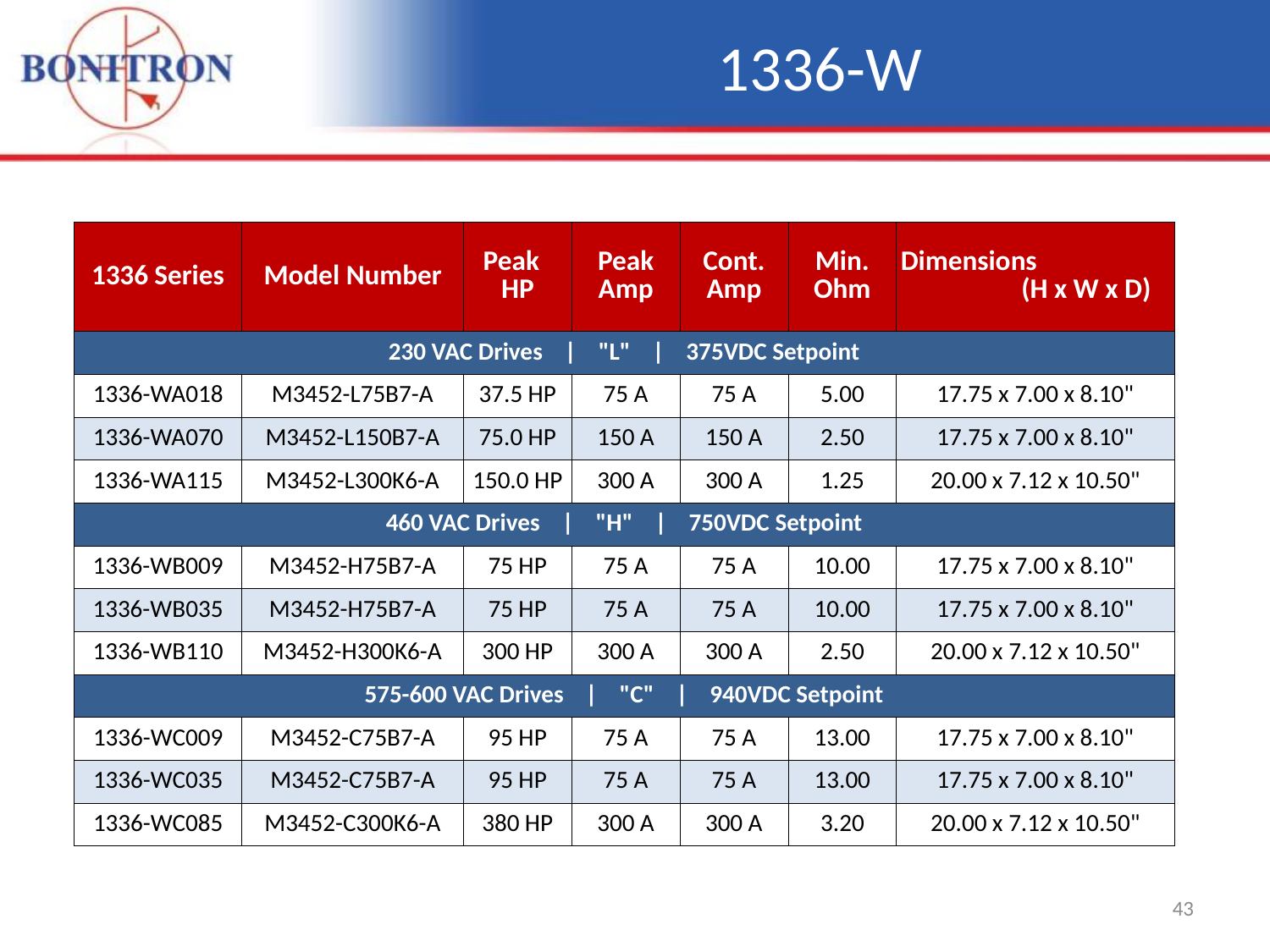

1336-W
| 1336 Series | Model Number | Peak HP | Peak Amp | Cont. Amp | Min. Ohm | Dimensions (H x W x D) |
| --- | --- | --- | --- | --- | --- | --- |
| 230 VAC Drives | "L" | 375VDC Setpoint |  |  |  |  |  |  |
| 1336-WA018 | M3452-L75B7-A | 37.5 HP | 75 A | 75 A | 5.00 | 17.75 x 7.00 x 8.10" |
| 1336-WA070 | M3452-L150B7-A | 75.0 HP | 150 A | 150 A | 2.50 | 17.75 x 7.00 x 8.10" |
| 1336-WA115 | M3452-L300K6-A | 150.0 HP | 300 A | 300 A | 1.25 | 20.00 x 7.12 x 10.50" |
| 460 VAC Drives | "H" | 750VDC Setpoint |  |  |  |  |  |  |
| 1336-WB009 | M3452-H75B7-A | 75 HP | 75 A | 75 A | 10.00 | 17.75 x 7.00 x 8.10" |
| 1336-WB035 | M3452-H75B7-A | 75 HP | 75 A | 75 A | 10.00 | 17.75 x 7.00 x 8.10" |
| 1336-WB110 | M3452-H300K6-A | 300 HP | 300 A | 300 A | 2.50 | 20.00 x 7.12 x 10.50" |
| 575-600 VAC Drives | "C" | 940VDC Setpoint |  |  |  |  |  |  |
| 1336-WC009 | M3452-C75B7-A | 95 HP | 75 A | 75 A | 13.00 | 17.75 x 7.00 x 8.10" |
| 1336-WC035 | M3452-C75B7-A | 95 HP | 75 A | 75 A | 13.00 | 17.75 x 7.00 x 8.10" |
| 1336-WC085 | M3452-C300K6-A | 380 HP | 300 A | 300 A | 3.20 | 20.00 x 7.12 x 10.50" |
43